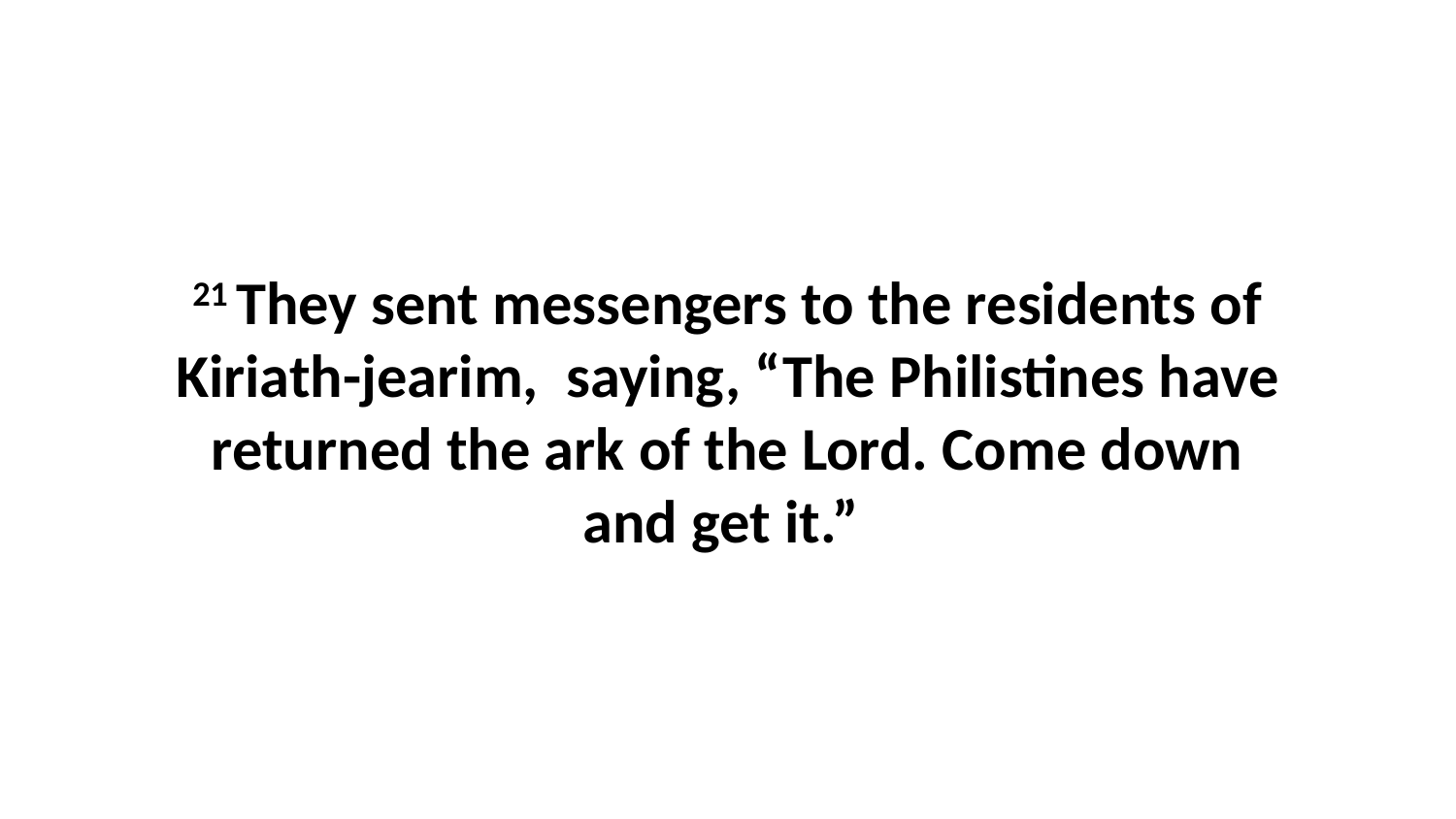

21 They sent messengers to the residents of Kiriath-jearim,  saying, “The Philistines have returned the ark of the Lord. Come down and get it.”